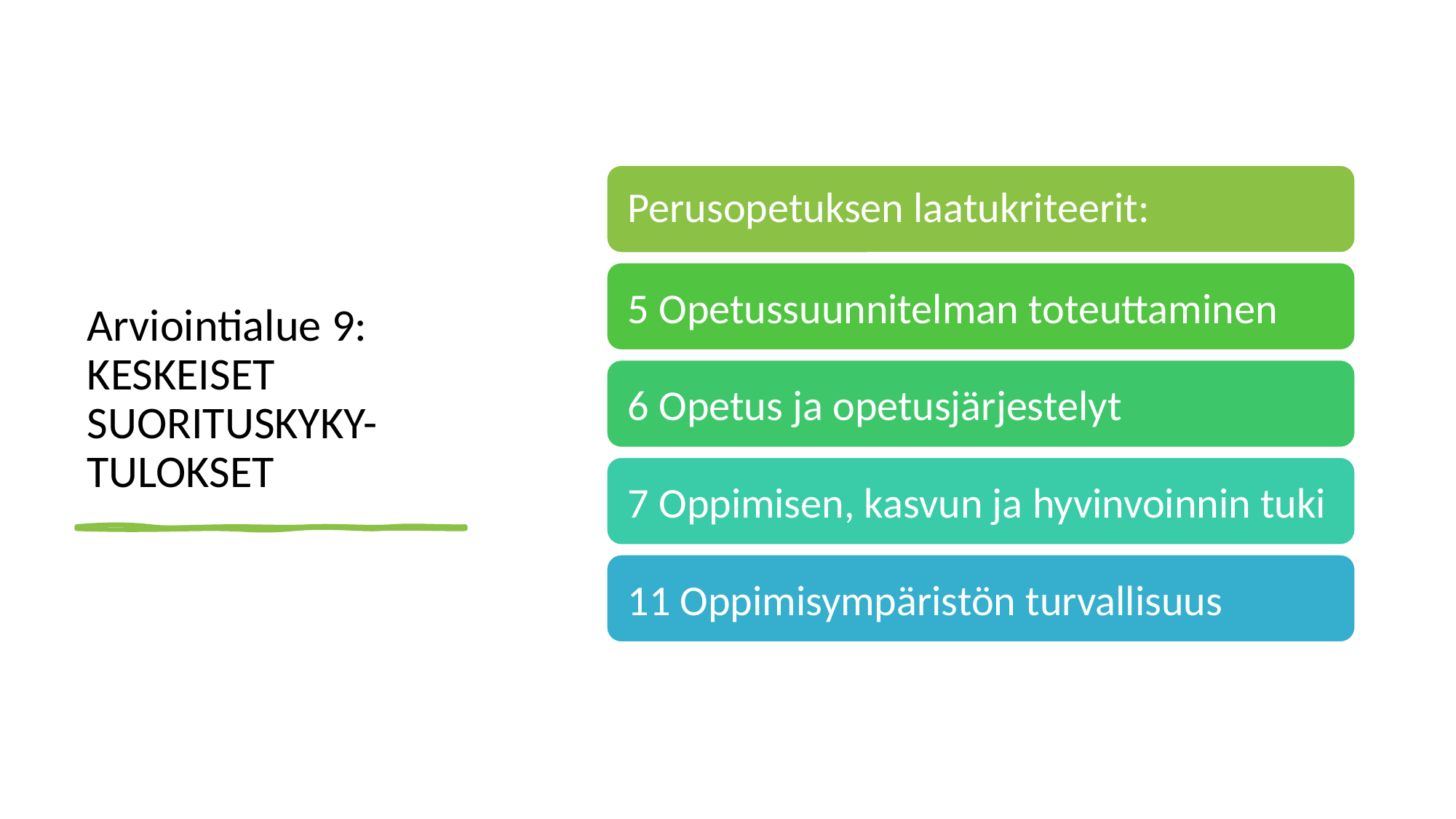

Perusopetuksen laatukriteerit:
5 Opetussuunnitelman toteuttaminen
6 Opetus ja opetusjärjestelyt
7 Oppimisen, kasvun ja hyvinvoinnin tuki
11 Oppimisympäristön turvallisuus
# YHTEISKUNTAVASTUUTA KOSKEVAT TULOKSET
YHTEISKUNVASTUUTA KOSKEVAT TULOKSET
Arviointialue 9:
KESKEISET SUORITUSKYKY-
TULOKSET